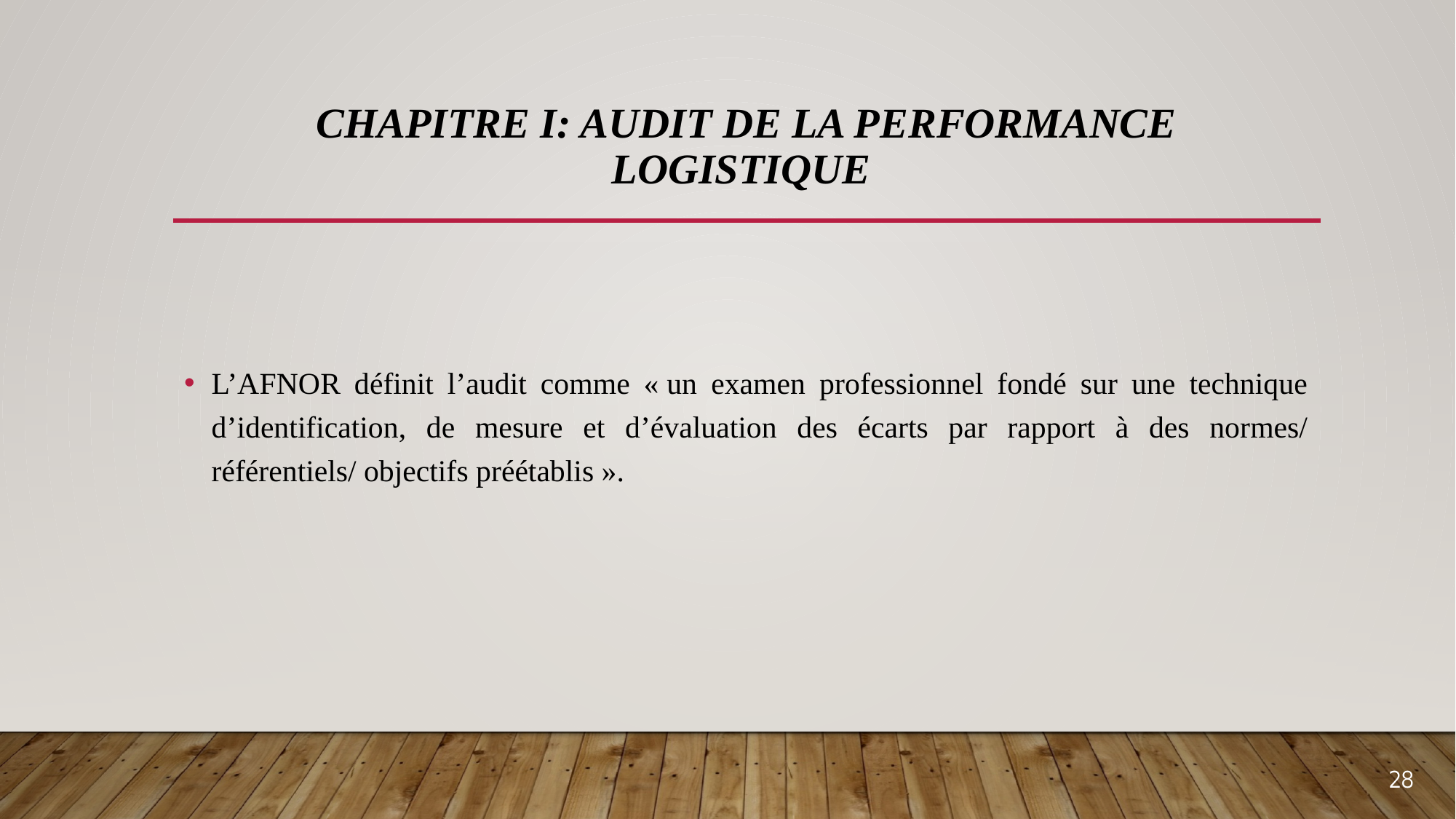

# Chapitre I: Audit de la performance logistique

L’AFNOR définit l’audit comme « un examen professionnel fondé sur une technique d’identification, de mesure et d’évaluation des écarts par rapport à des normes/ référentiels/ objectifs préétablis ».
28